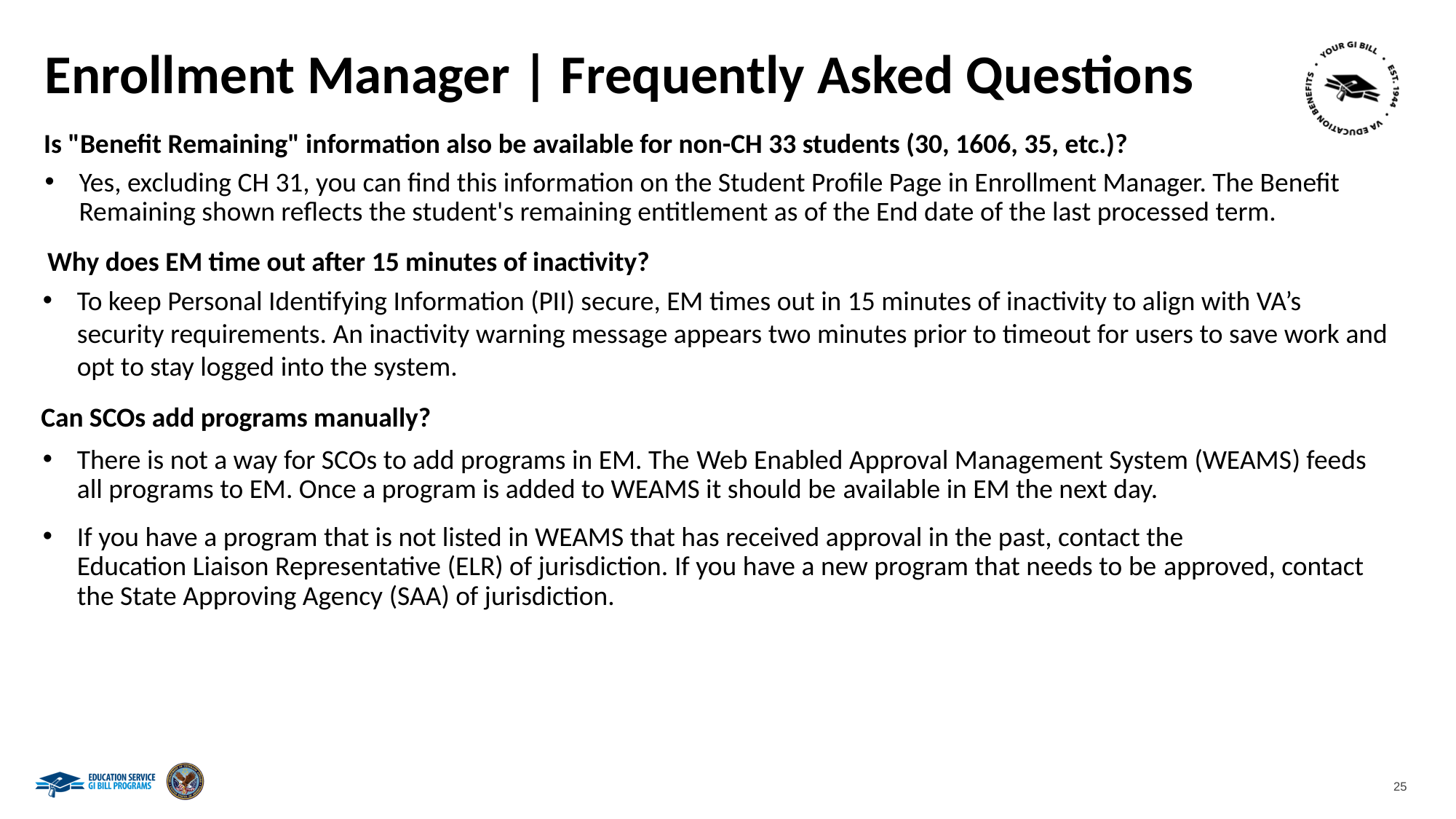

# Enrollment Manager | Frequently Asked Questions
Is "Benefit Remaining" information also be available for non-CH 33 students (30, 1606, 35, etc.)?
Yes, excluding CH 31, you can find this information on the Student Profile Page in Enrollment Manager. The Benefit Remaining shown reflects the student's remaining entitlement as of the End date of the last processed term.
Why does EM time out after 15 minutes of inactivity?  ​
To keep Personal Identifying Information (PII) secure, EM times out in 15 minutes of inactivity to align with VA’s security requirements. An inactivity warning message appears two minutes prior to timeout for users to save work and opt to stay logged into the system.
Can SCOs add programs manually?

There is not a way for SCOs to add programs in EM. The Web Enabled Approval Management System (WEAMS) feeds all programs to EM. Once a program is added to WEAMS it should be available in EM the next day.
If you have a program that is not listed in WEAMS that has received approval in the past, contact the Education Liaison Representative (ELR) of jurisdiction. If you have a new program that needs to be approved, contact the State Approving Agency (SAA) of jurisdiction.